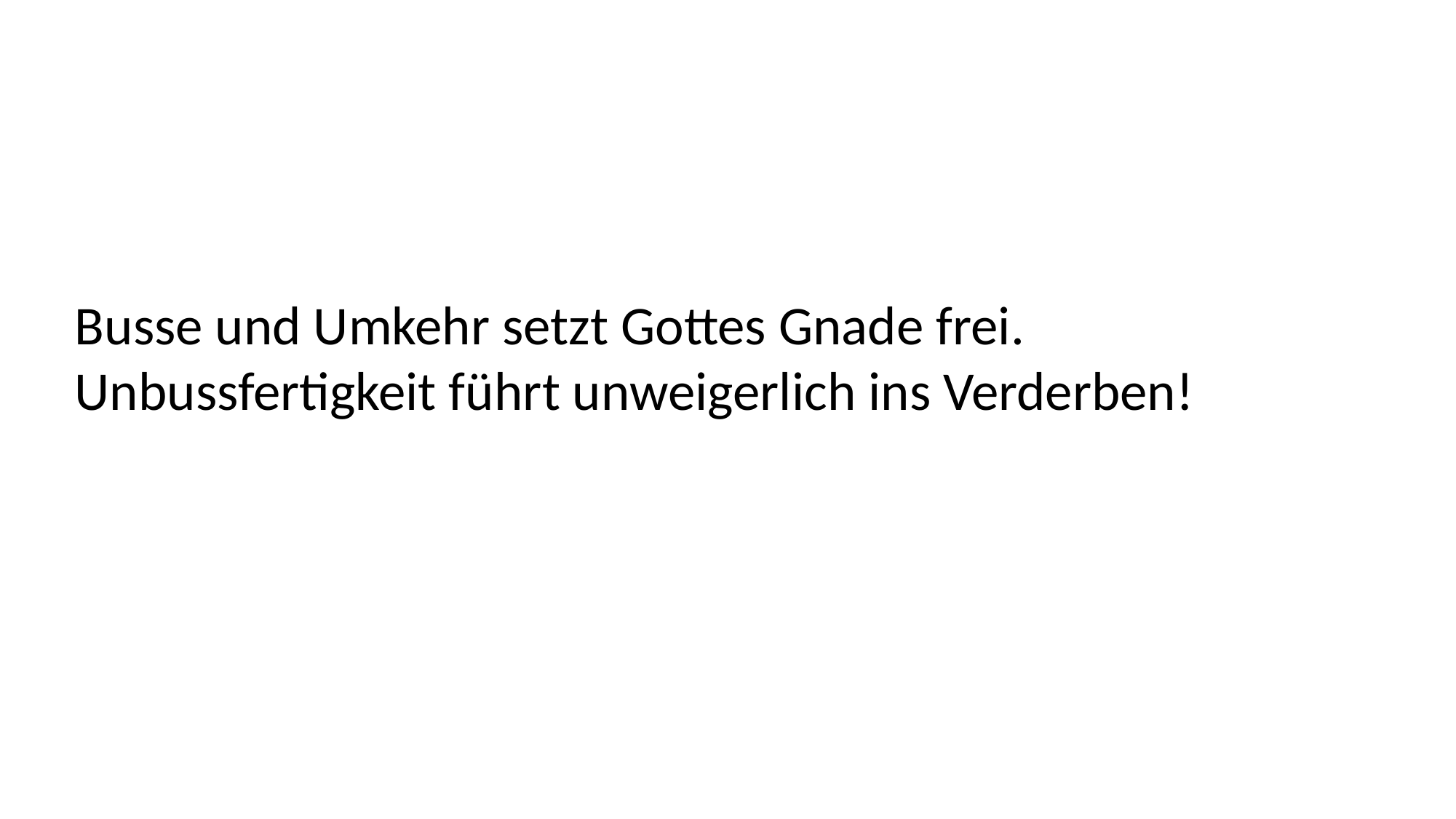

Busse und Umkehr setzt Gottes Gnade frei.
Unbussfertigkeit führt unweigerlich ins Verderben!